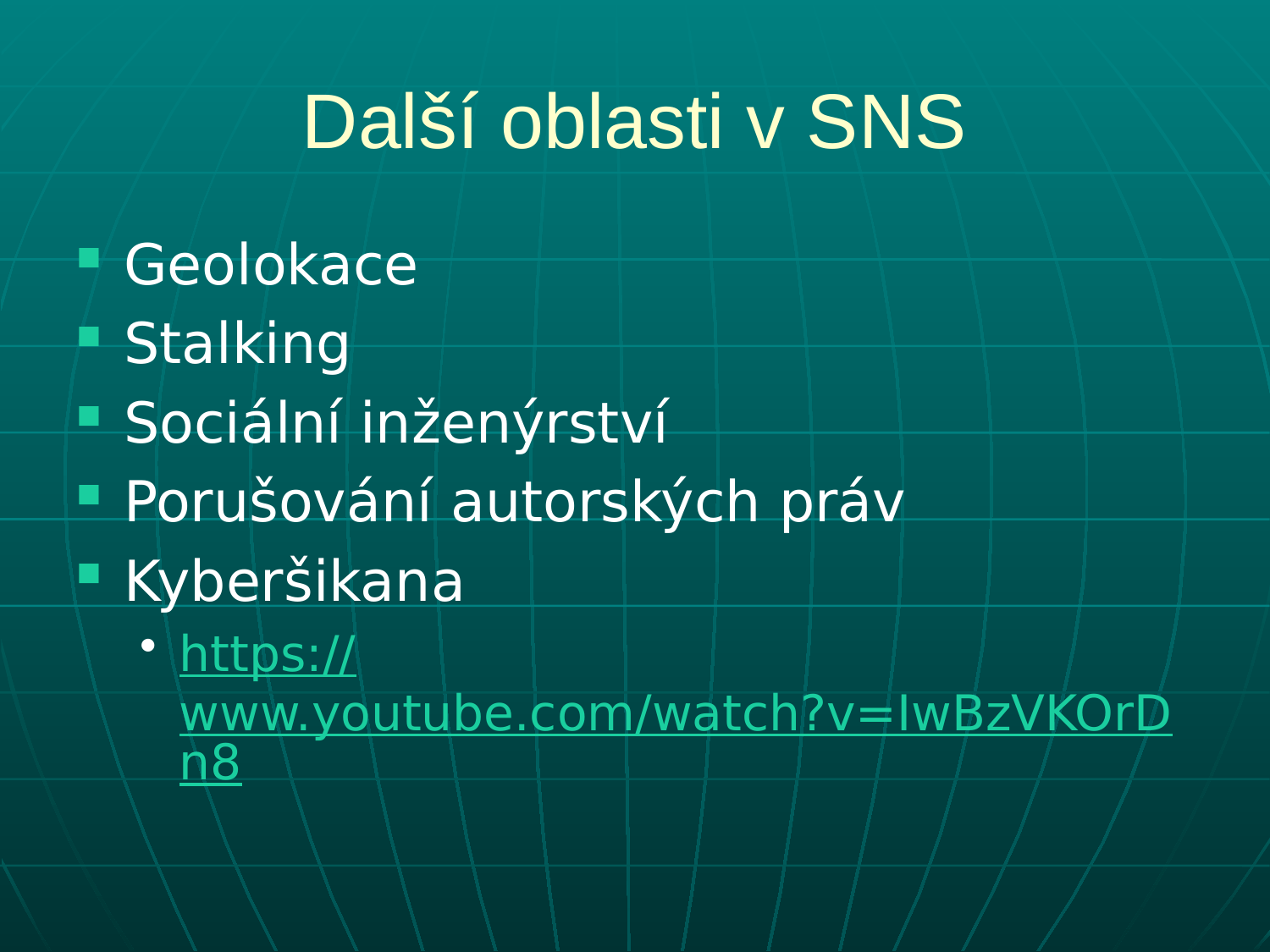

# Další oblasti v SNS
Geolokace
Stalking
Sociální inženýrství
Porušování autorských práv
Kyberšikana
https://www.youtube.com/watch?v=IwBzVKOrDn8